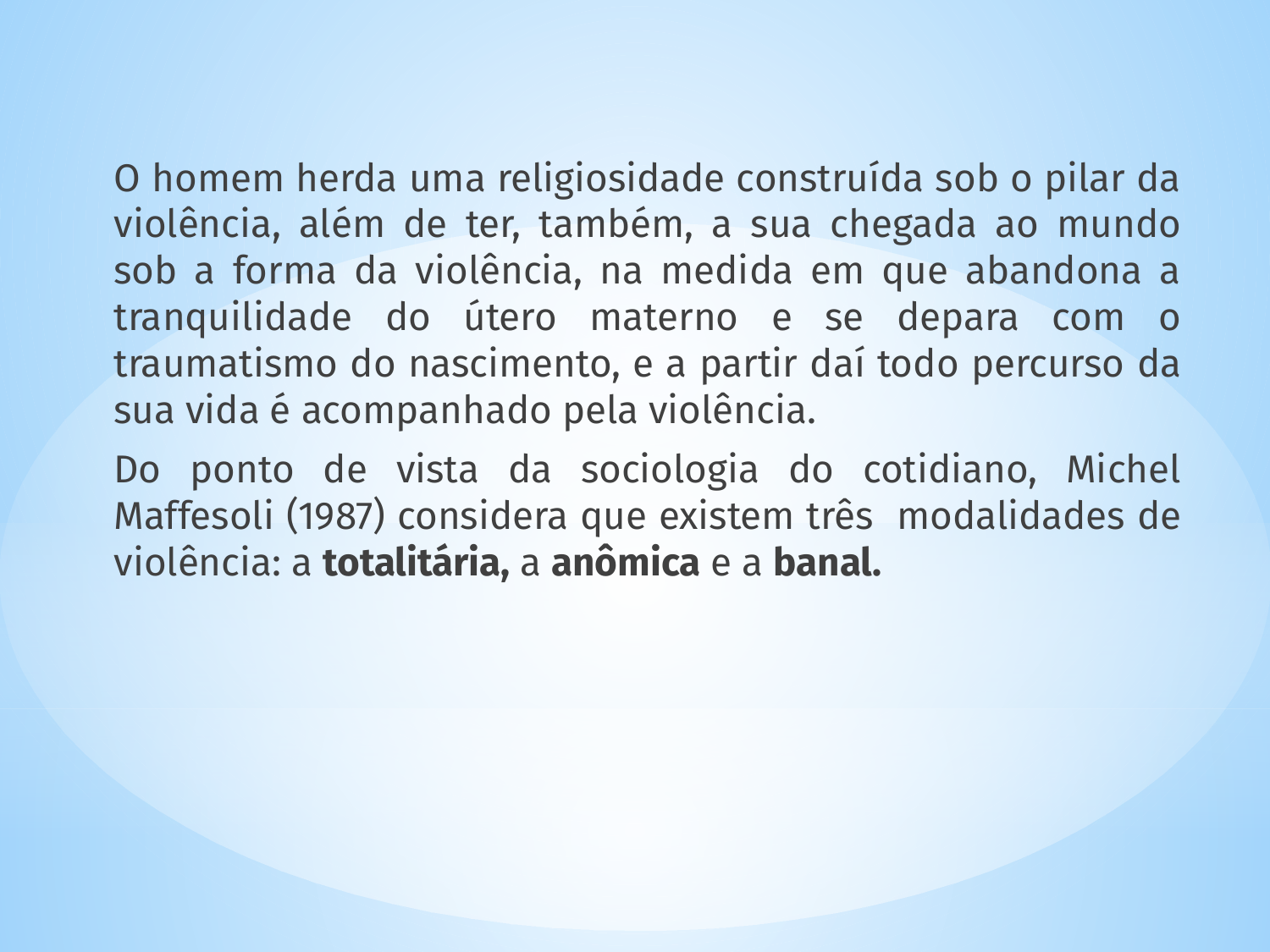

O homem herda uma religiosidade construída sob o pilar da violência, além de ter, também, a sua chegada ao mundo sob a forma da violência, na medida em que abandona a tranquilidade do útero materno e se depara com o traumatismo do nascimento, e a partir daí todo percurso da sua vida é acompanhado pela violência.
Do ponto de vista da sociologia do cotidiano, Michel Maffesoli (1987) considera que existem três  modalidades de violência: a totalitária, a anômica e a banal.